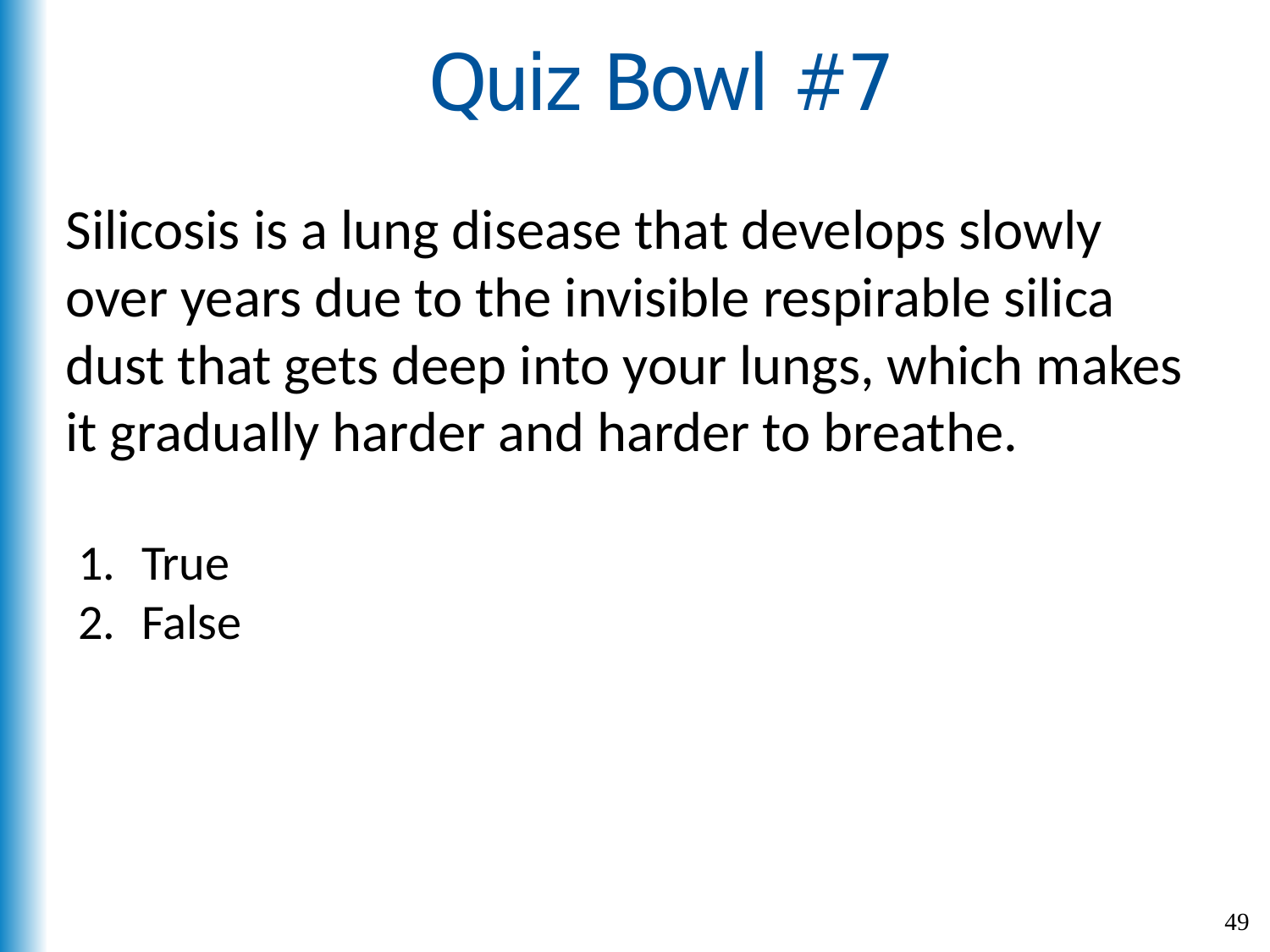

# Quiz Bowl #7
Silicosis is a lung disease that develops slowly over years due to the invisible respirable silica dust that gets deep into your lungs, which makes it gradually harder and harder to breathe.

True
False

49